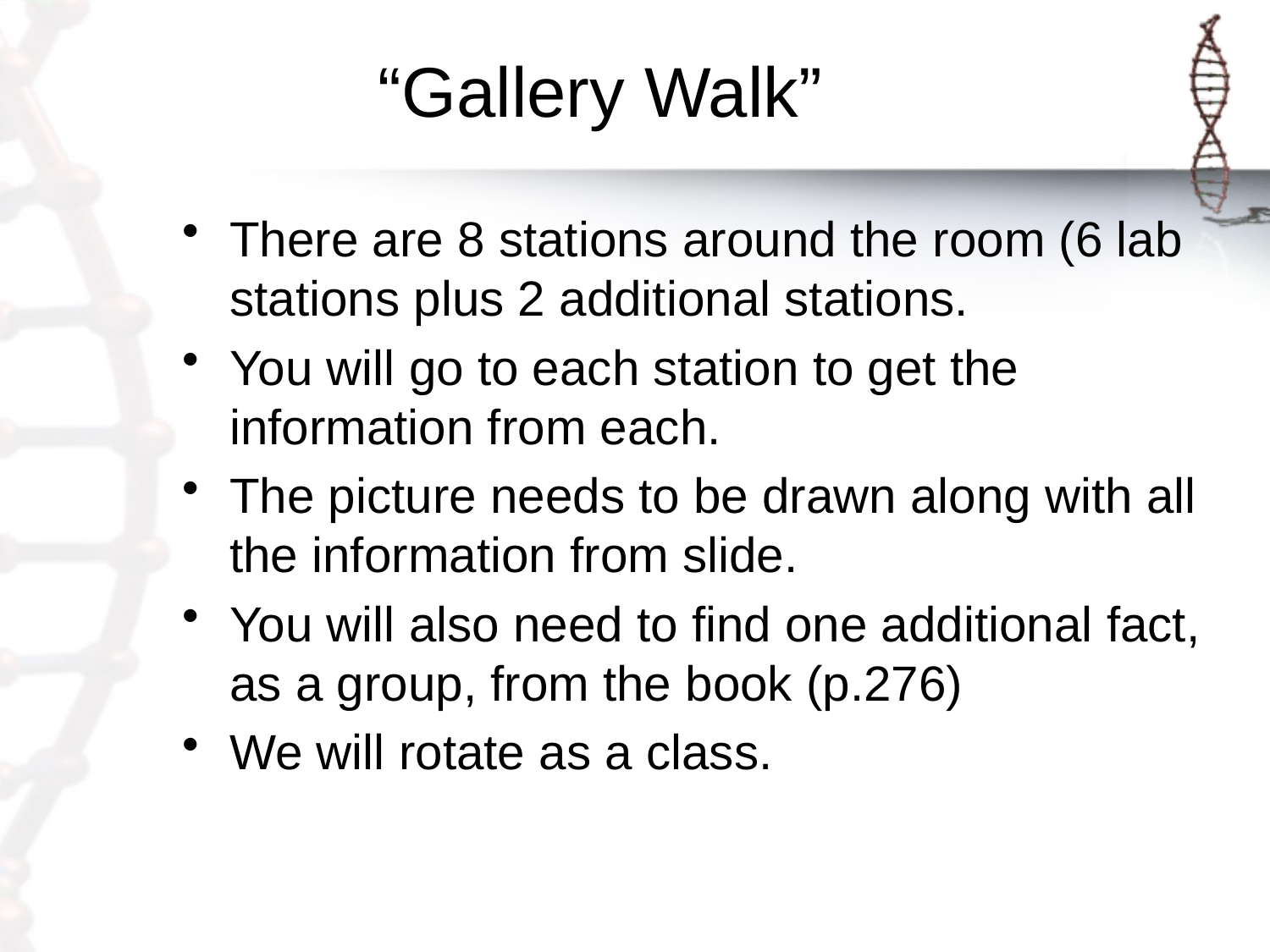

# “Gallery Walk”
There are 8 stations around the room (6 lab stations plus 2 additional stations.
You will go to each station to get the information from each.
The picture needs to be drawn along with all the information from slide.
You will also need to find one additional fact, as a group, from the book (p.276)
We will rotate as a class.